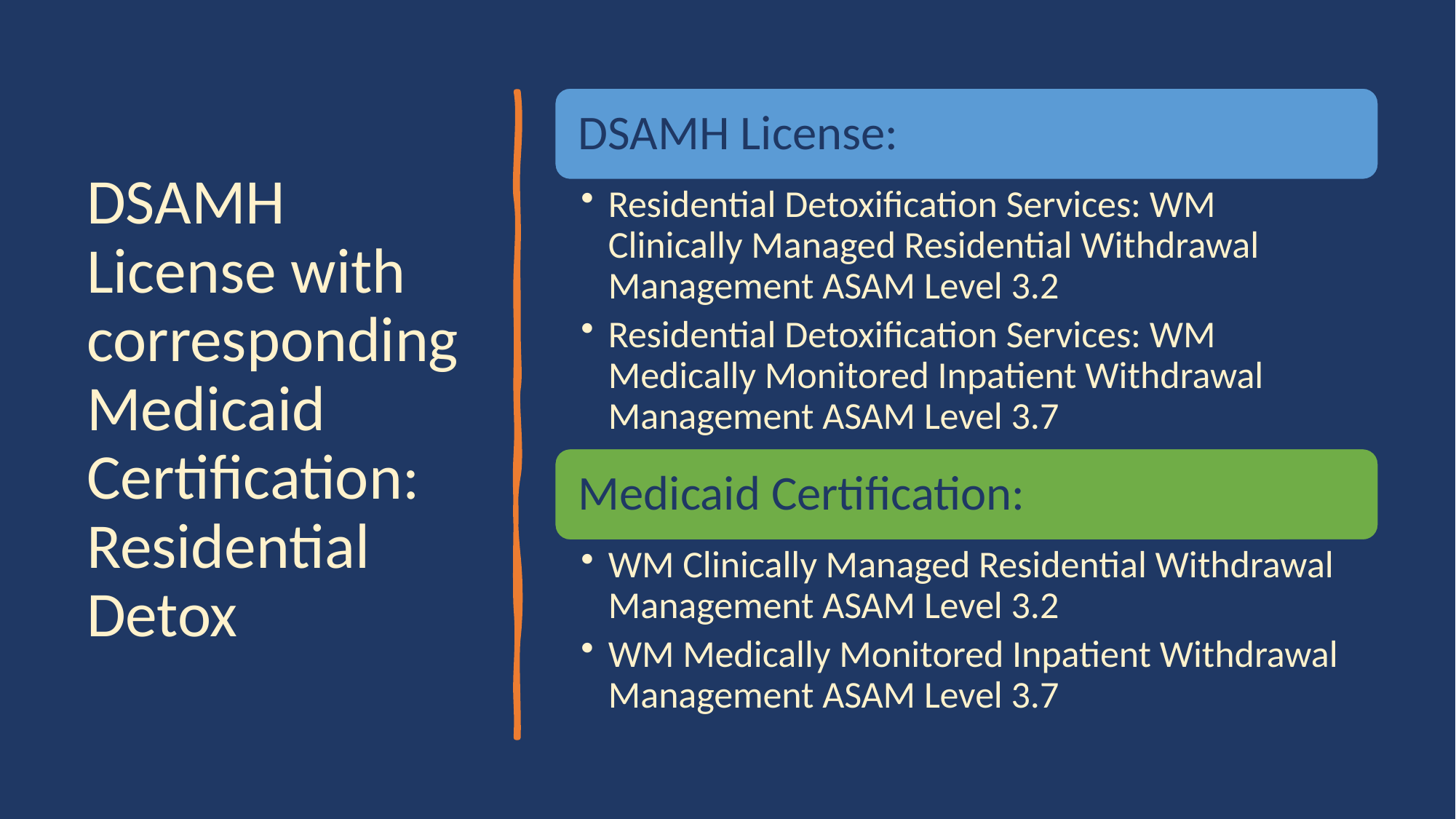

DSAMH License:
Residential Detoxification Services: WM Clinically Managed Residential Withdrawal Management ASAM Level 3.2
Residential Detoxification Services: WM Medically Monitored Inpatient Withdrawal Management ASAM Level 3.7
Medicaid Certification:
WM Clinically Managed Residential Withdrawal Management ASAM Level 3.2
WM Medically Monitored Inpatient Withdrawal Management ASAM Level 3.7
# DSAMH License with corresponding Medicaid Certification: Residential Detox